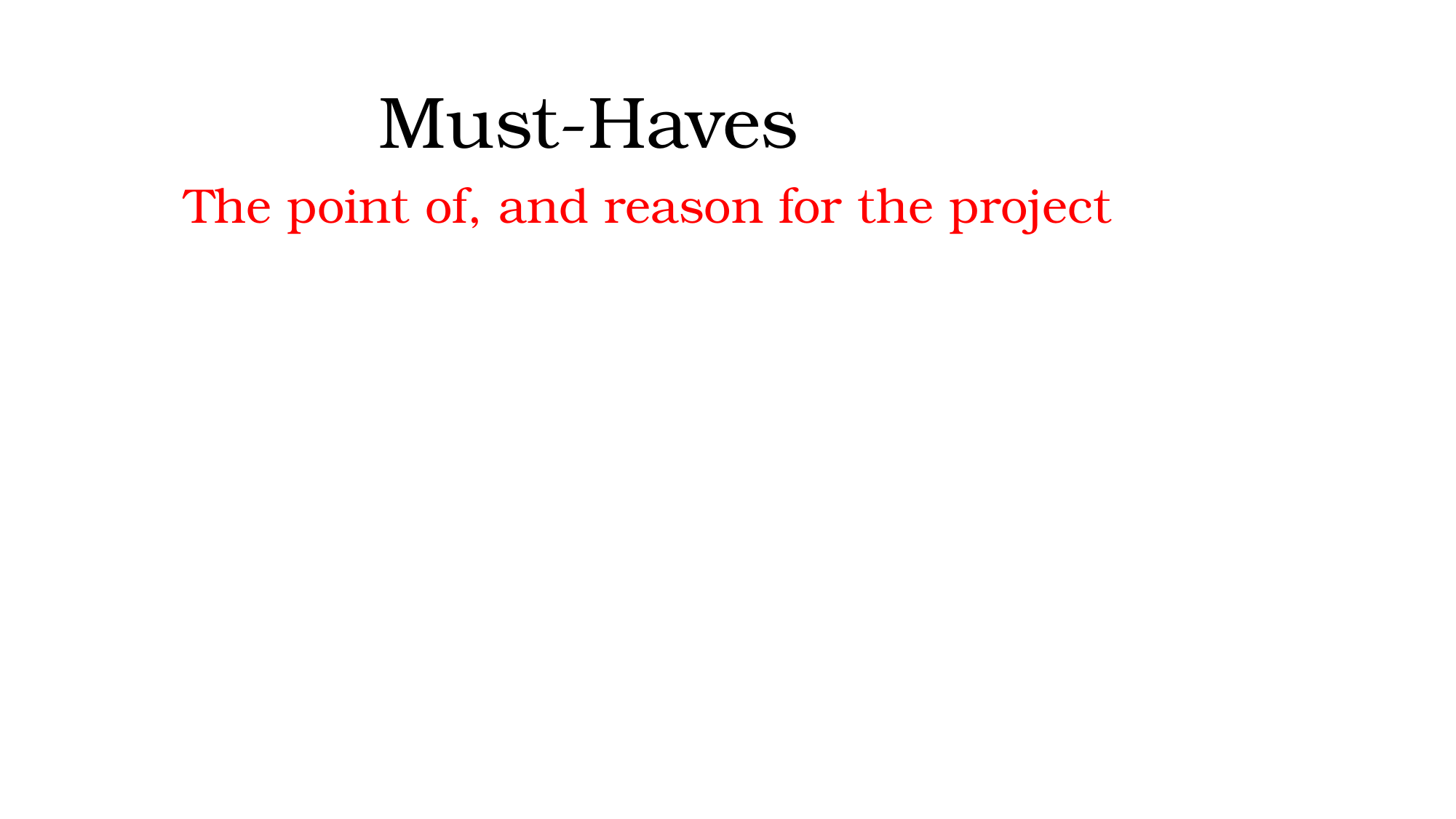

Must-Haves
The point of, and reason for the project